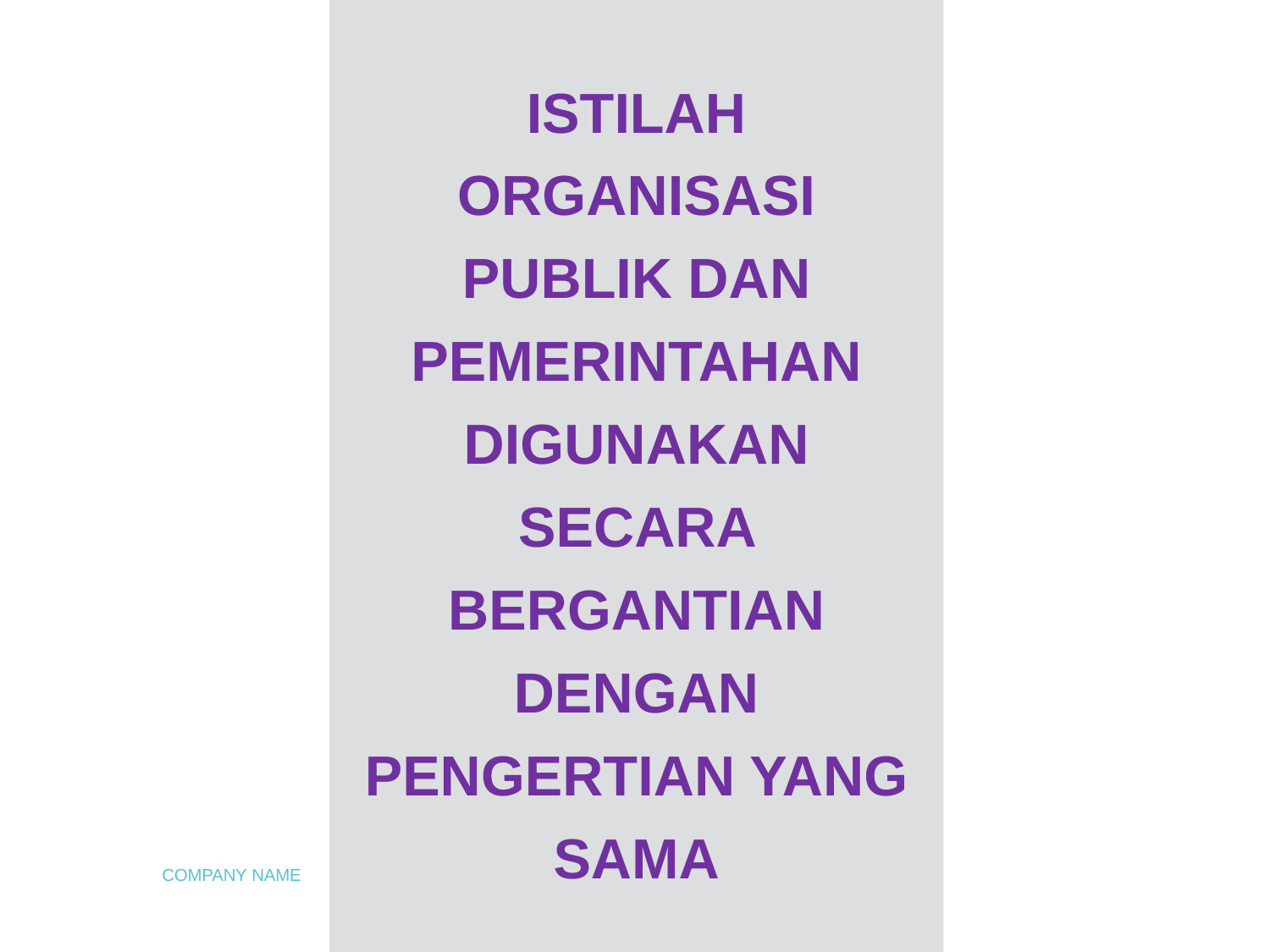

# ISTILAH ORGANISASI PUBLIK DAN PEMERINTAHAN DIGUNAKAN SECARA BERGANTIAN DENGAN PENGERTIAN YANG SAMA